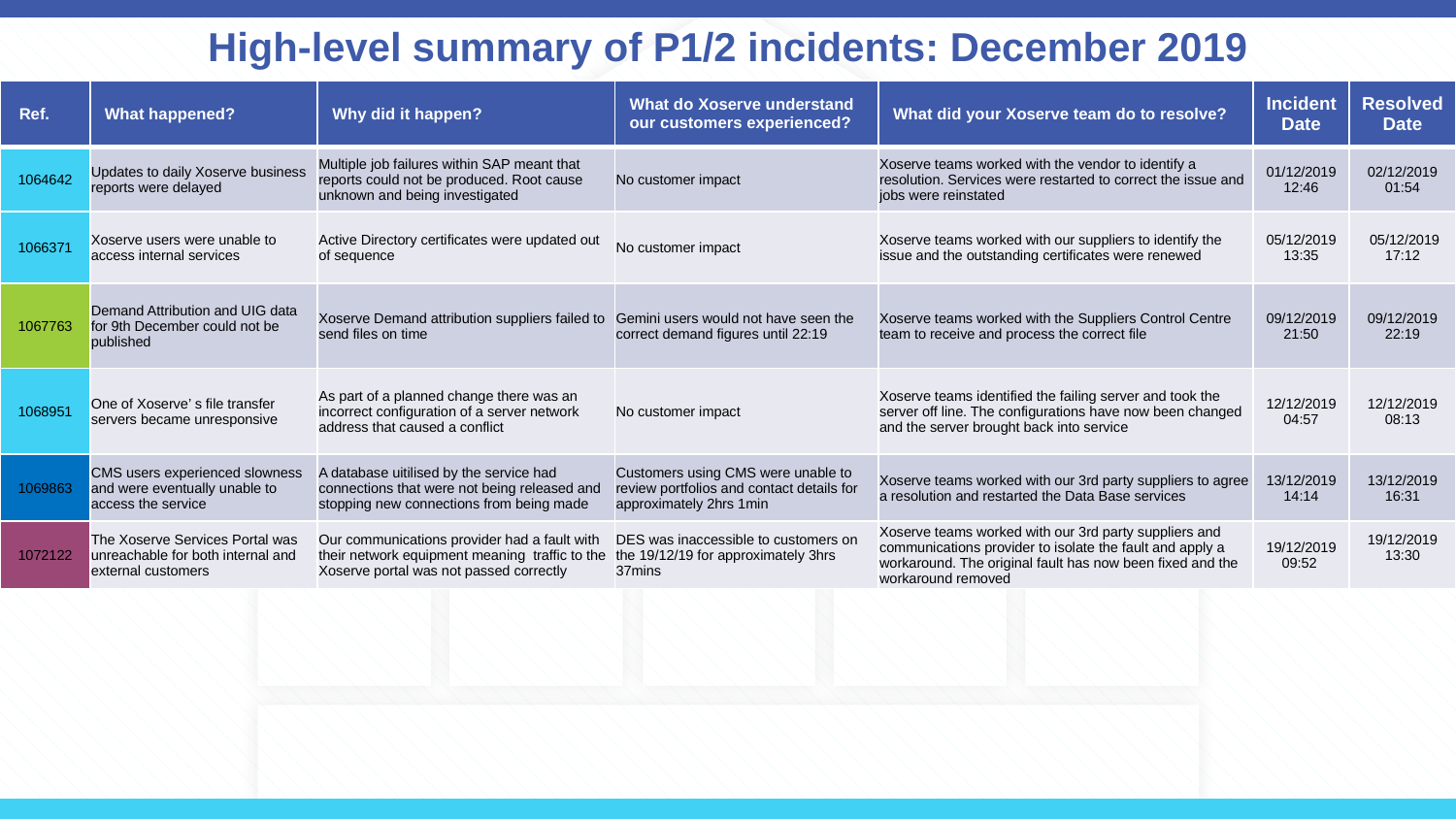

# High-level summary of P1/2 incidents: December 2019
| Ref. | What happened? | Why did it happen? | What do Xoserve understand our customers experienced? | What did your Xoserve team do to resolve? | Incident Date | Resolved Date |
| --- | --- | --- | --- | --- | --- | --- |
| 1064642 | Updates to daily Xoserve business reports were delayed | Multiple job failures within SAP meant that reports could not be produced. Root cause unknown and being investigated | No customer impact | Xoserve teams worked with the vendor to identify a resolution. Services were restarted to correct the issue and jobs were reinstated | 01/12/2019 12:46 | 02/12/2019 01:54 |
| 1066371 | Xoserve users were unable to access internal services | Active Directory certificates were updated out of sequence | No customer impact | Xoserve teams worked with our suppliers to identify the issue and the outstanding certificates were renewed | 05/12/2019 13:35 | 05/12/2019 17:12 |
| 1067763 | Demand Attribution and UIG data for 9th December could not be published | Xoserve Demand attribution suppliers failed to send files on time | Gemini users would not have seen the correct demand figures until 22:19 | Xoserve teams worked with the Suppliers Control Centre team to receive and process the correct file | 09/12/2019 21:50 | 09/12/2019 22:19 |
| 1068951 | One of Xoserve’ s file transfer servers became unresponsive | As part of a planned change there was an incorrect configuration of a server network address that caused a conflict | No customer impact | Xoserve teams identified the failing server and took the server off line. The configurations have now been changed and the server brought back into service | 12/12/2019 04:57 | 12/12/2019 08:13 |
| 1069863 | CMS users experienced slowness and were eventually unable to access the service | A database uitilised by the service had connections that were not being released and stopping new connections from being made | Customers using CMS were unable to review portfolios and contact details for approximately 2hrs 1min | Xoserve teams worked with our 3rd party suppliers to agree a resolution and restarted the Data Base services | 13/12/2019 14:14 | 13/12/2019 16:31 |
| 1072122 | The Xoserve Services Portal was unreachable for both internal and external customers | Our communications provider had a fault with their network equipment meaning traffic to the Xoserve portal was not passed correctly | DES was inaccessible to customers on the 19/12/19 for approximately 3hrs 37mins | Xoserve teams worked with our 3rd party suppliers and communications provider to isolate the fault and apply a workaround. The original fault has now been fixed and the workaround removed | 19/12/2019 09:52 | 19/12/2019 13:30 |